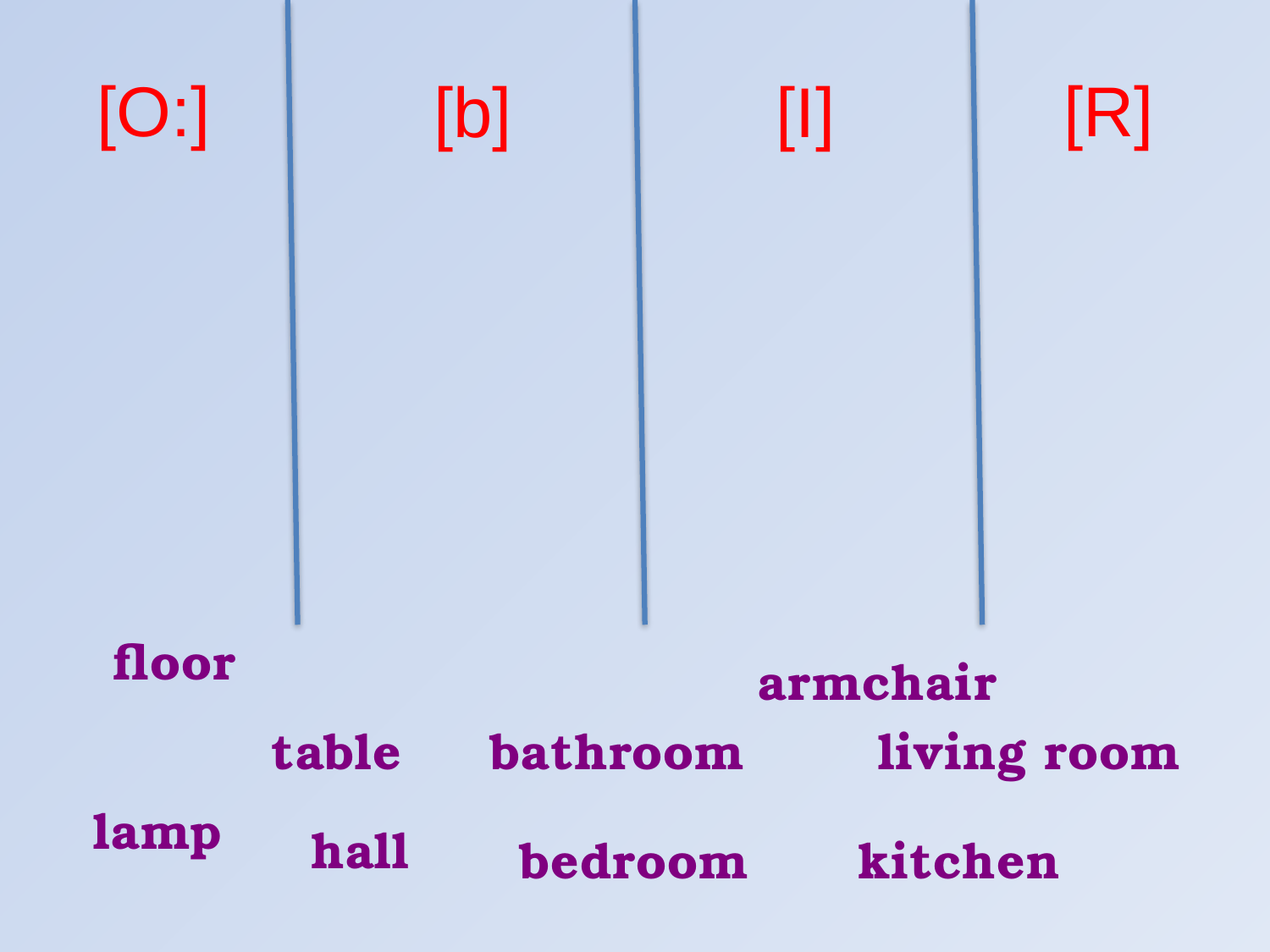

[O:]
[R]
[b]
[I]
floor
armchair
table
bathroom
living room
lamp
hall
bedroom
kitchen